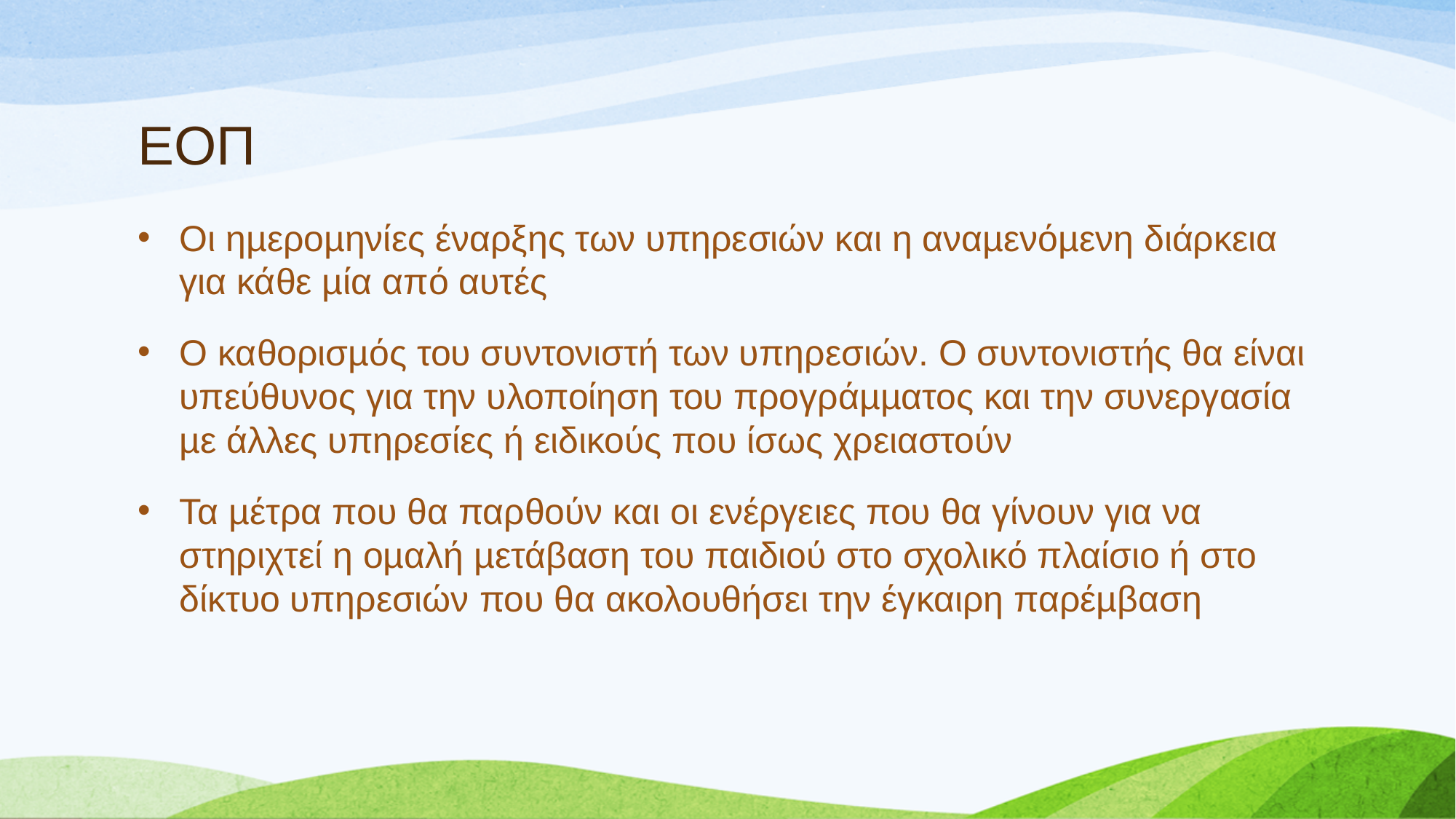

# ΕΟΠ
Οι ηµεροµηνίες έναρξης των υπηρεσιών και η αναµενόµενη διάρκεια για κάθε µία από αυτές
Ο καθορισµός του συντονιστή των υπηρεσιών. Ο συντονιστής θα είναι υπεύθυνος για την υλοποίηση του προγράµµατος και την συνεργασία µε άλλες υπηρεσίες ή ειδικούς που ίσως χρειαστούν
Τα µέτρα που θα παρθούν και οι ενέργειες που θα γίνουν για να στηριχτεί η οµαλή µετάβαση του παιδιού στο σχολικό πλαίσιο ή στο δίκτυο υπηρεσιών που θα ακολουθήσει την έγκαιρη παρέµβαση